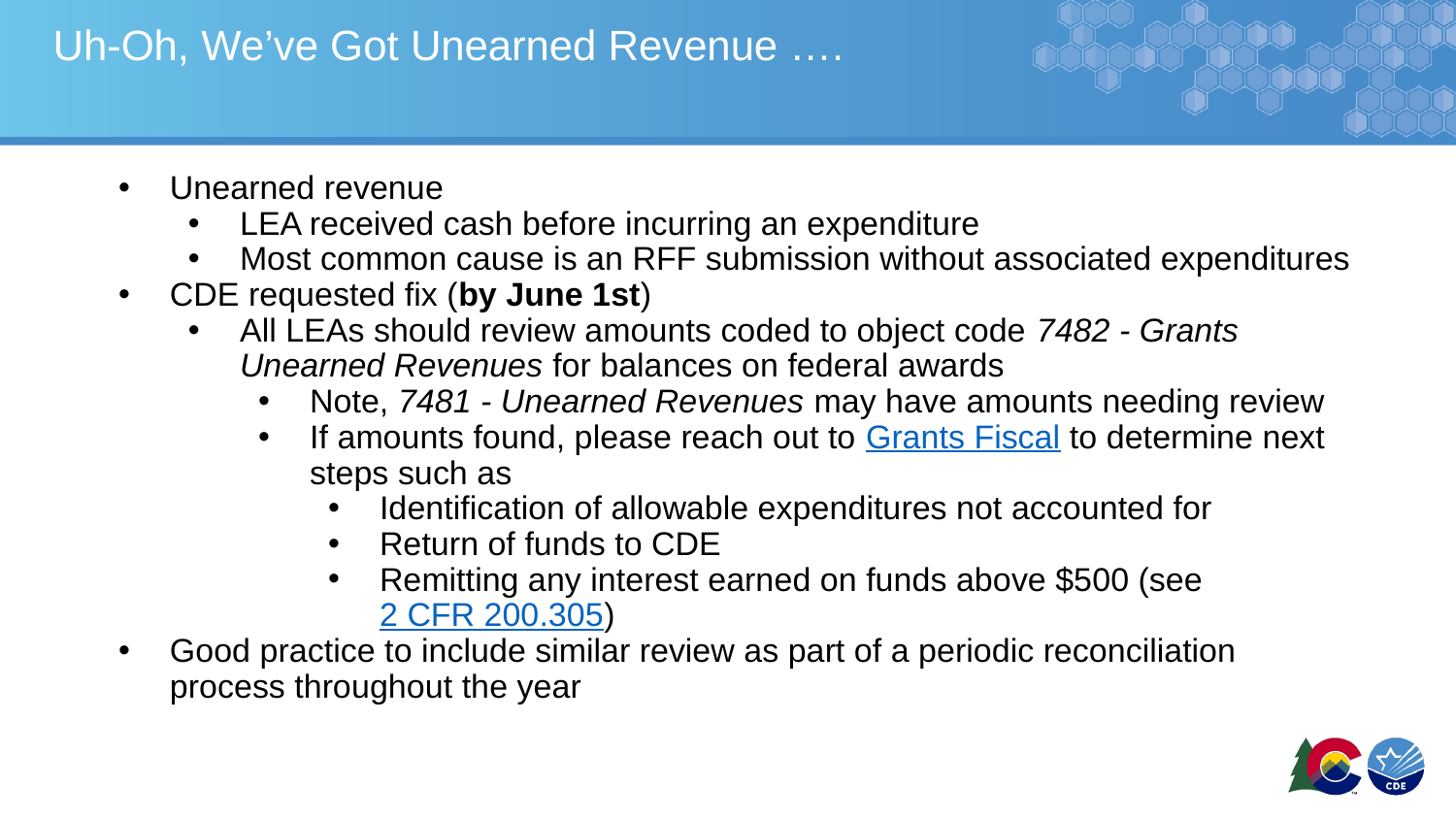

# Uh-Oh, We’ve Got Unearned Revenue ….
Unearned revenue
LEA received cash before incurring an expenditure
Most common cause is an RFF submission without associated expenditures
CDE requested fix (by June 1st)
All LEAs should review amounts coded to object code 7482 - Grants Unearned Revenues for balances on federal awards
Note, 7481 - Unearned Revenues may have amounts needing review
If amounts found, please reach out to Grants Fiscal to determine next steps such as
Identification of allowable expenditures not accounted for
Return of funds to CDE
Remitting any interest earned on funds above $500 (see 2 CFR 200.305)
Good practice to include similar review as part of a periodic reconciliation process throughout the year